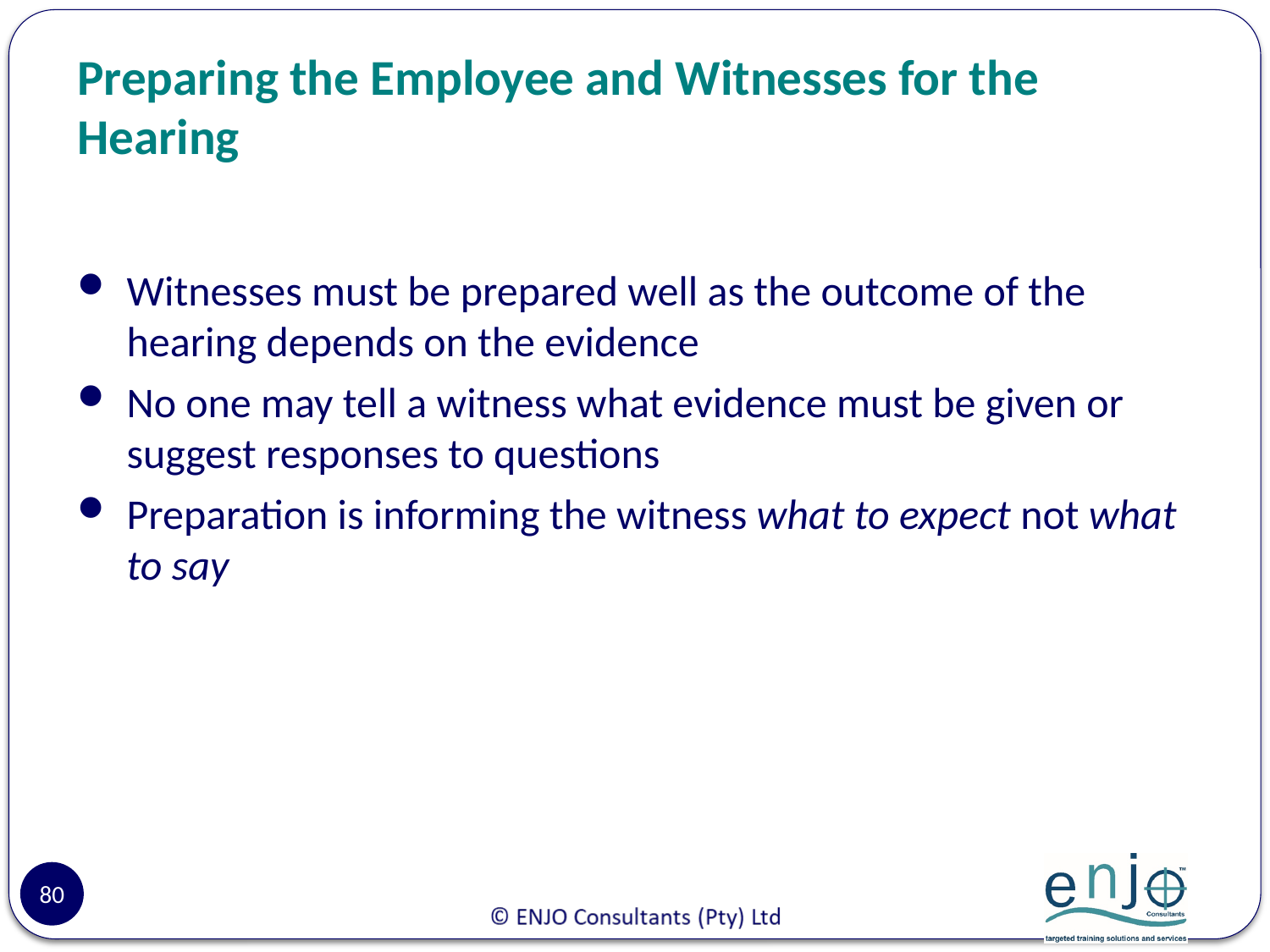

# Preparing the Employee and Witnesses for the Hearing

Witnesses must be prepared well as the outcome of the hearing depends on the evidence
No one may tell a witness what evidence must be given or suggest responses to questions
Preparation is informing the witness what to expect not what to say

80